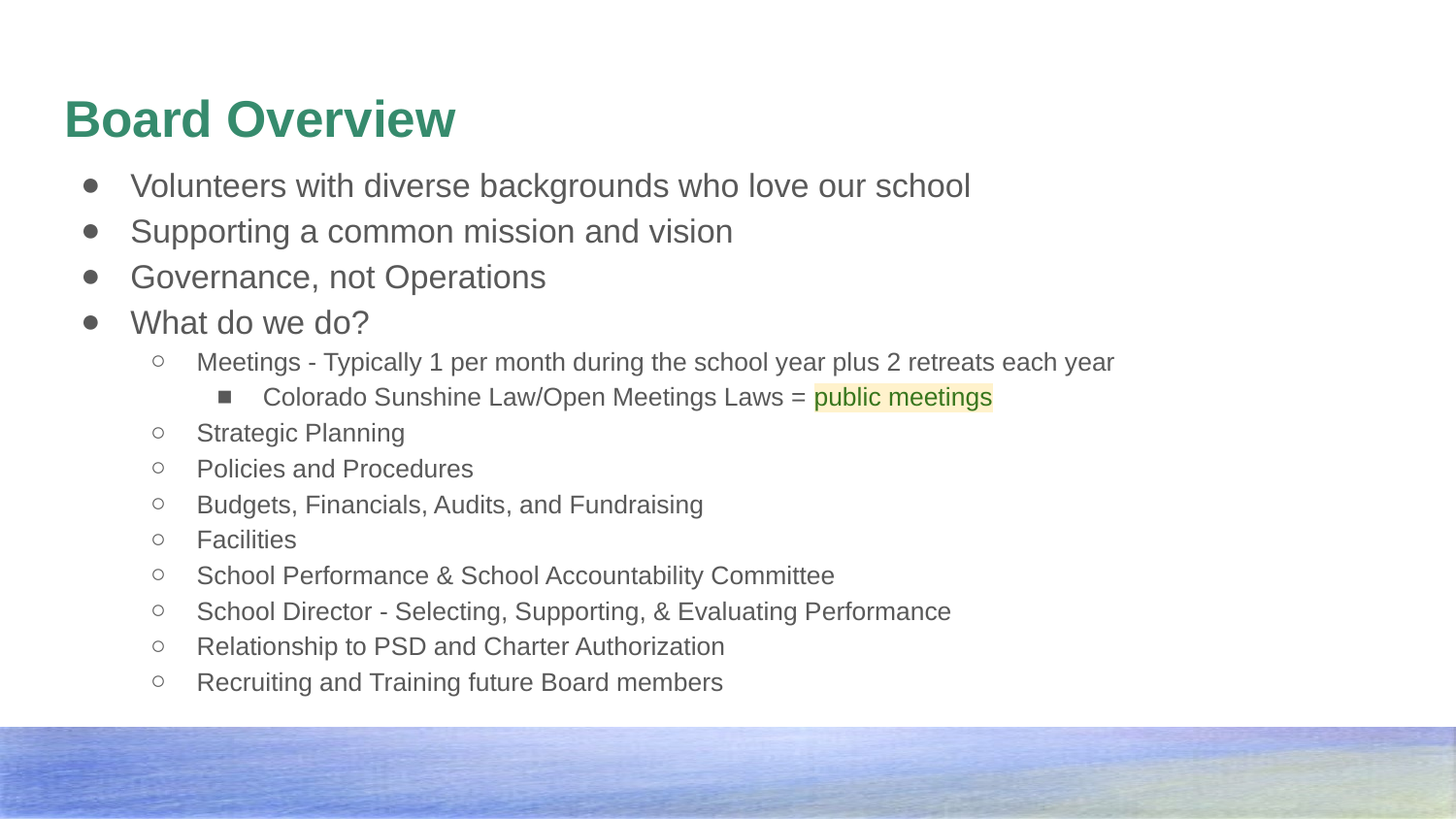

# Board Overview
Volunteers with diverse backgrounds who love our school
Supporting a common mission and vision
Governance, not Operations
What do we do?
Meetings - Typically 1 per month during the school year plus 2 retreats each year
Colorado Sunshine Law/Open Meetings Laws = public meetings
Strategic Planning
Policies and Procedures
Budgets, Financials, Audits, and Fundraising
Facilities
School Performance & School Accountability Committee
School Director - Selecting, Supporting, & Evaluating Performance
Relationship to PSD and Charter Authorization
Recruiting and Training future Board members